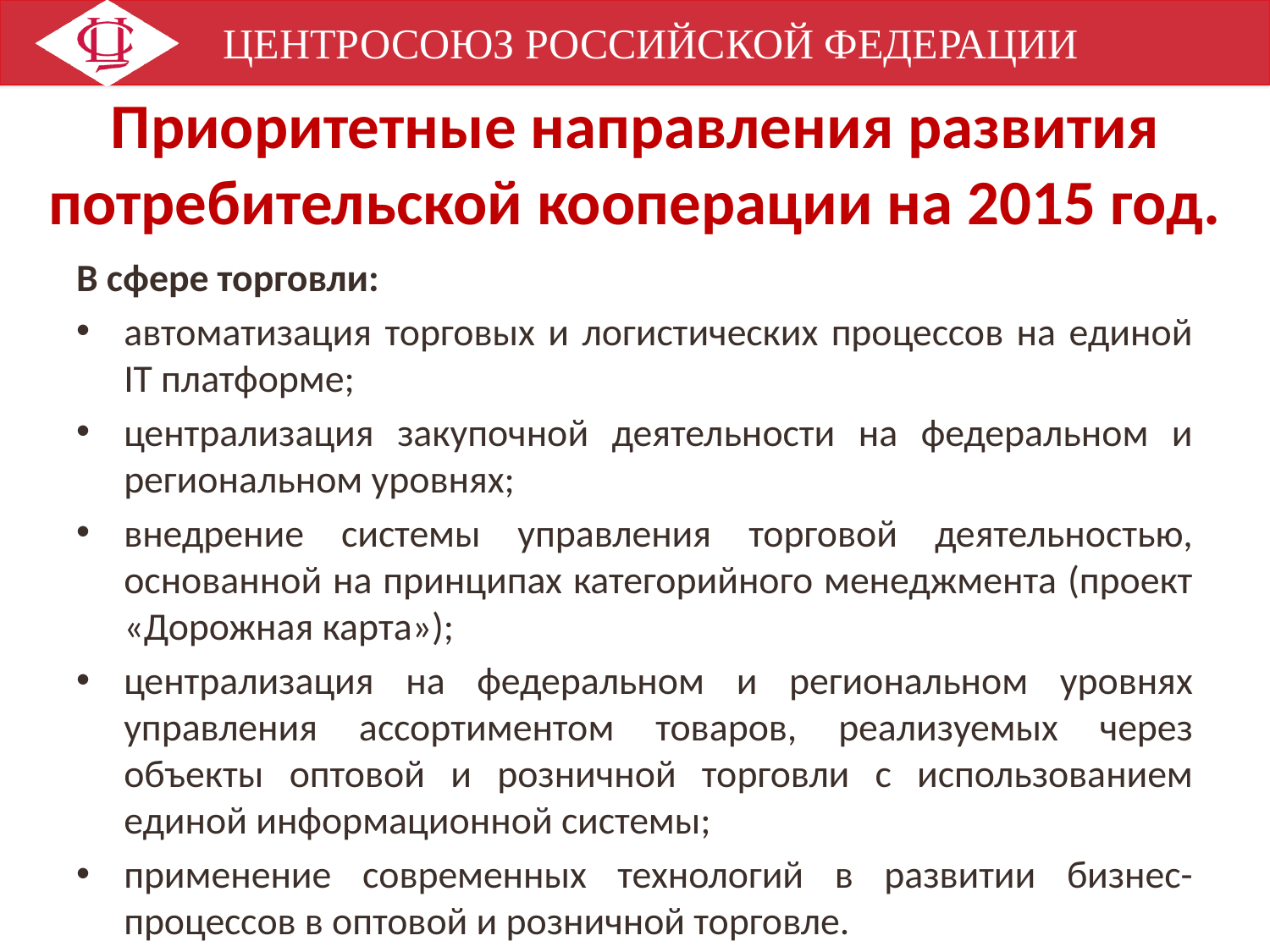

# Приоритетные направления развития потребительской кооперации на 2015 год.
В сфере торговли:
автоматизация торговых и логистических процессов на единой IT платформе;
централизация закупочной деятельности на федеральном и региональном уровнях;
внедрение системы управления торговой деятельностью, основанной на принципах категорийного менеджмента (проект «Дорожная карта»);
централизация на федеральном и региональном уровнях управления ассортиментом товаров, реализуемых через объекты оптовой и розничной торговли с использованием единой информационной системы;
применение современных технологий в развитии бизнес-процессов в оптовой и розничной торговле.